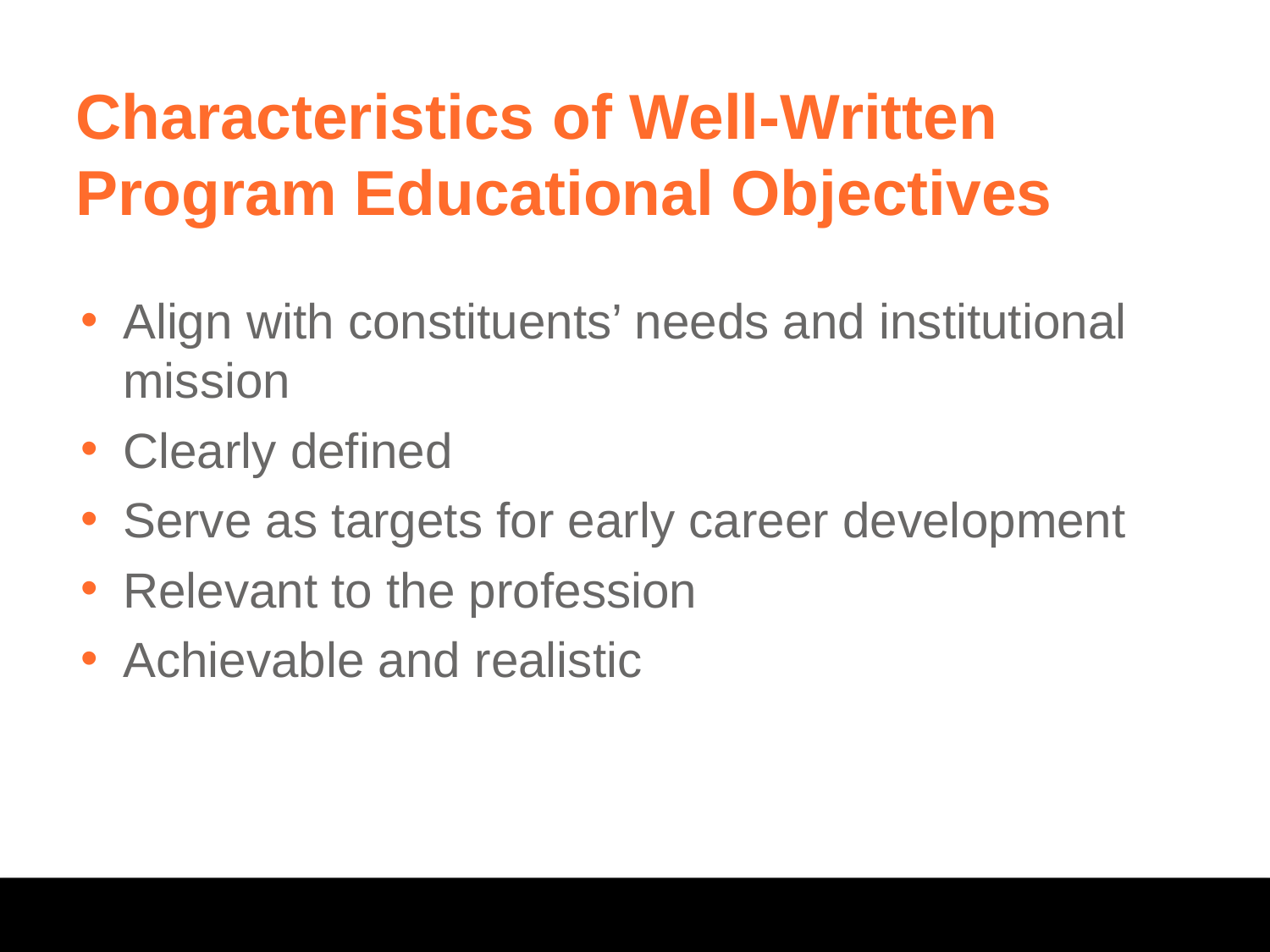

Characteristics of Well-Written Program Educational Objectives
Align with constituents’ needs and institutional mission
Clearly defined
Serve as targets for early career development
Relevant to the profession
Achievable and realistic